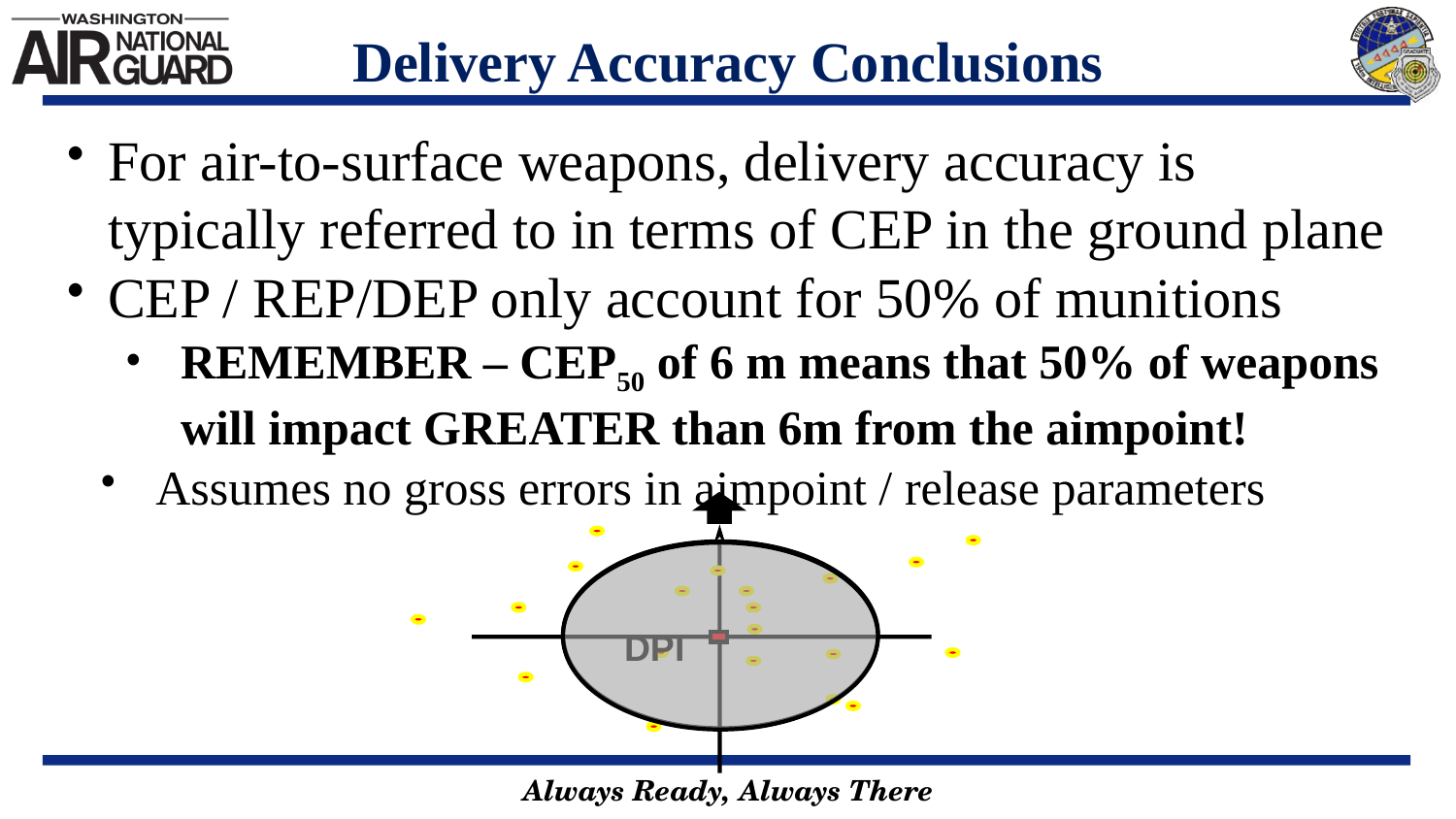

# Delivery Accuracy Conclusions
For air-to-surface weapons, delivery accuracy is typically referred to in terms of CEP in the ground plane
CEP / REP/DEP only account for 50% of munitions
REMEMBER – CEP50 of 6 m means that 50% of weapons will impact GREATER than 6m from the aimpoint!
Assumes no gross errors in aimpoint / release parameters

DPI